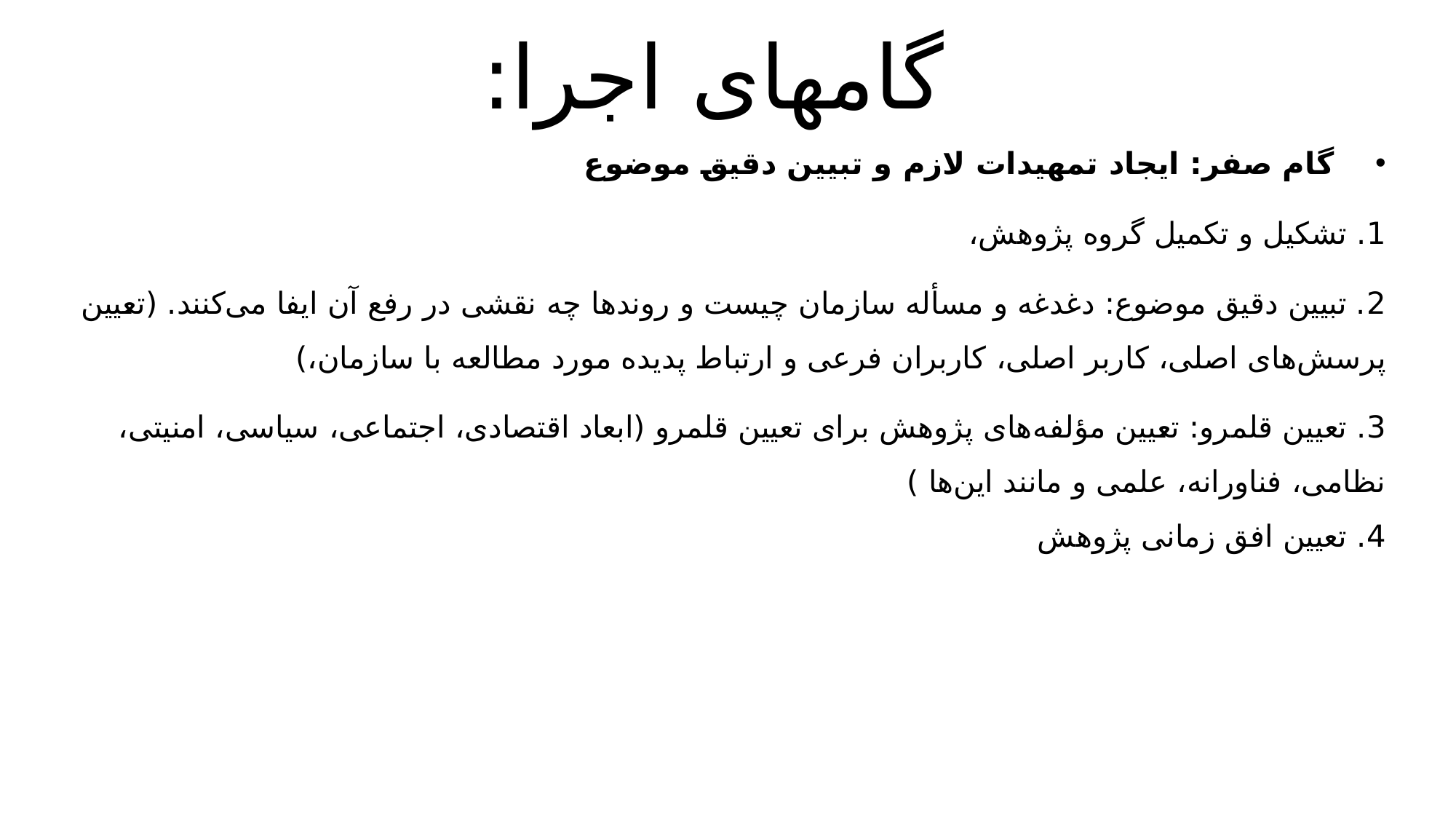

# گامهای اجرا:
 گام صفر: ایجاد تمهیدات لازم و تبیین دقیق موضوع
	1. تشکیل و تکمیل گروه پژوهش،
	2. تبیین دقیق موضوع: دغدغه و مسأله سازمان چیست و روندها چه نقشی در رفع آن ایفا می‌کنند. (تعیین پرسش‌های اصلی، کاربر اصلی، 	کاربران فرعی و ارتباط پدیده مورد مطالعه با سازمان،)
	3. تعیین قلمرو: تعیین مؤلفه‌های پژوهش برای تعیین قلمرو (ابعاد اقتصادی، اجتماعی، سیاسی، امنیتی، نظامی، فناورانه، علمی و مانند این‌ها )
	4. تعیین افق زمانی پژوهش